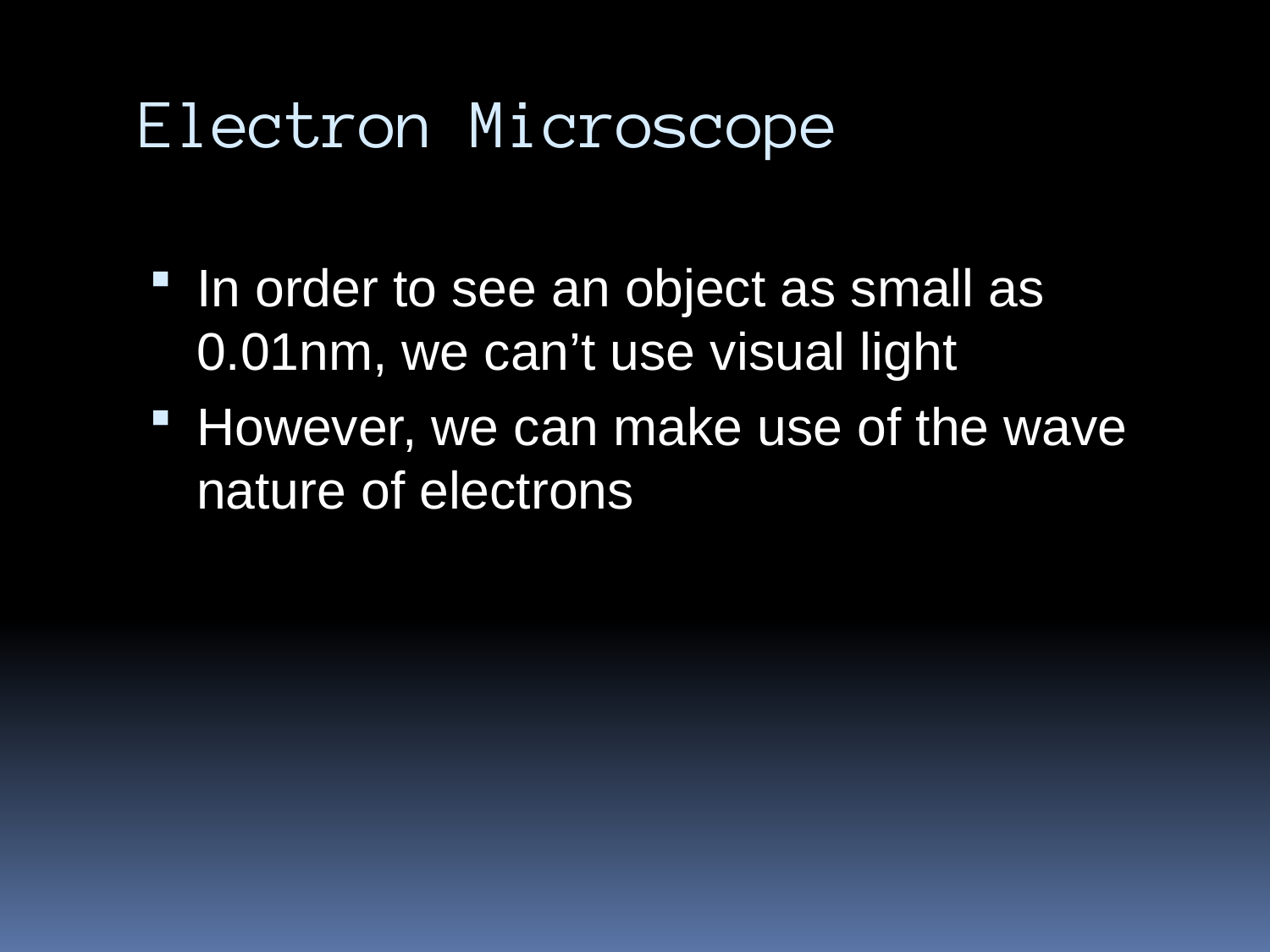

# Electron Microscope
In order to see an object as small as 0.01nm, we can’t use visual light
However, we can make use of the wave nature of electrons